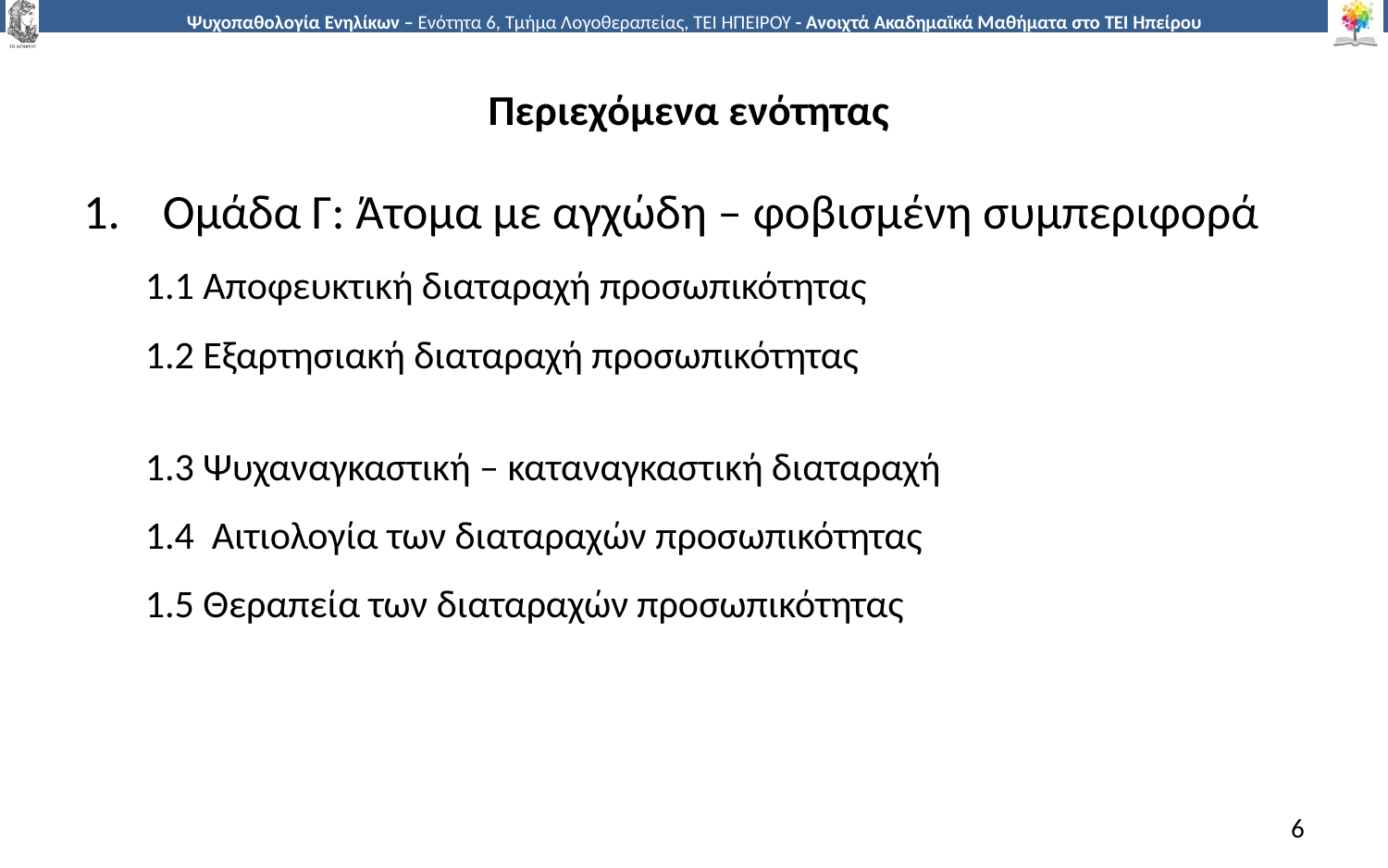

# Περιεχόμενα ενότητας
Ομάδα Γ: Άτομα με αγχώδη – φοβισμένη συμπεριφορά
1.1 Αποφευκτική διαταραχή προσωπικότητας
1.2 Εξαρτησιακή διαταραχή προσωπικότητας
1.3 Ψυχαναγκαστική – καταναγκαστική διαταραχή
1.4  Αιτιολογία των διαταραχών προσωπικότητας
1.5 Θεραπεία των διαταραχών προσωπικότητας

6